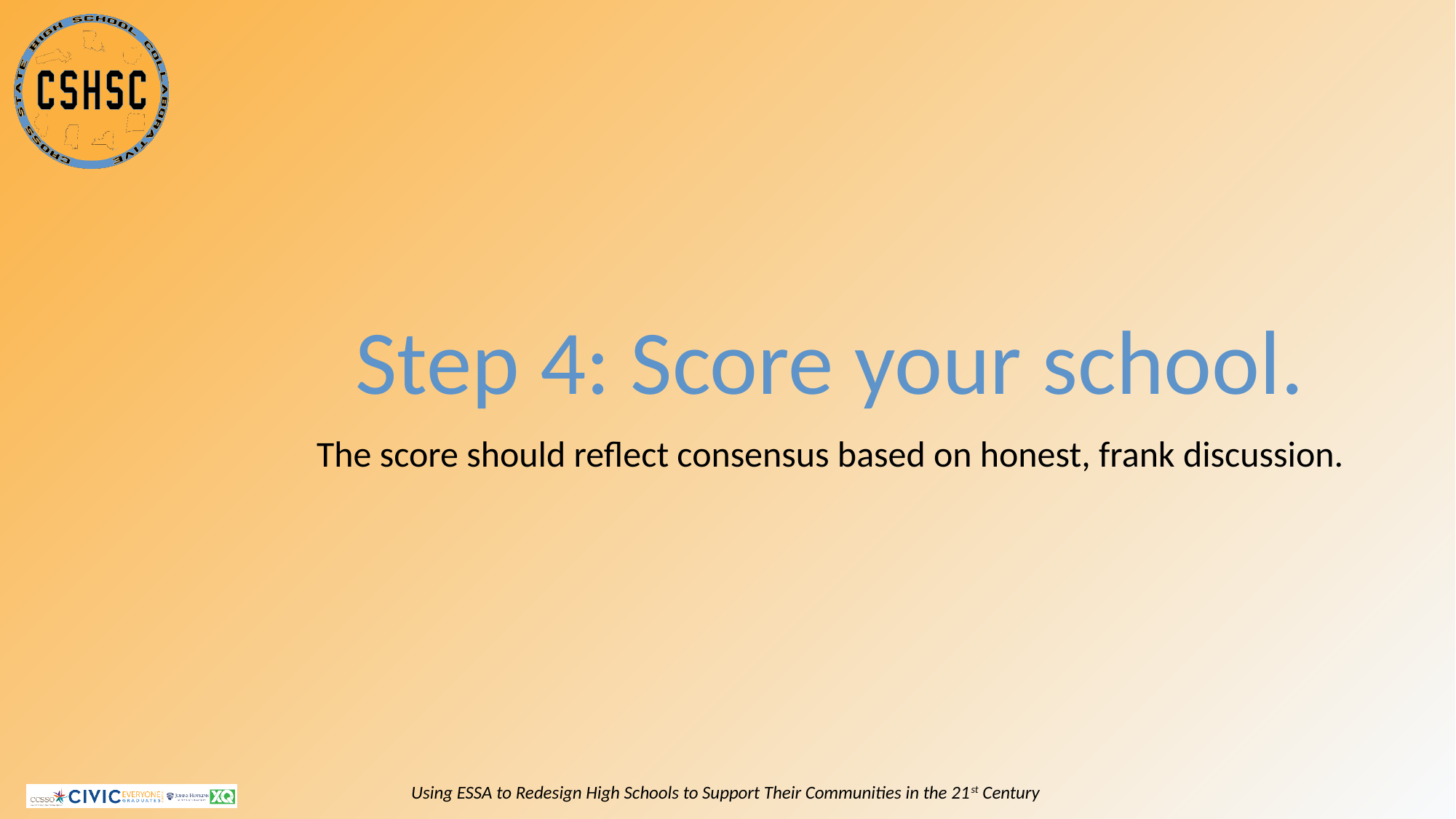

# Step 4: Score your school.
The score should reflect consensus based on honest, frank discussion.